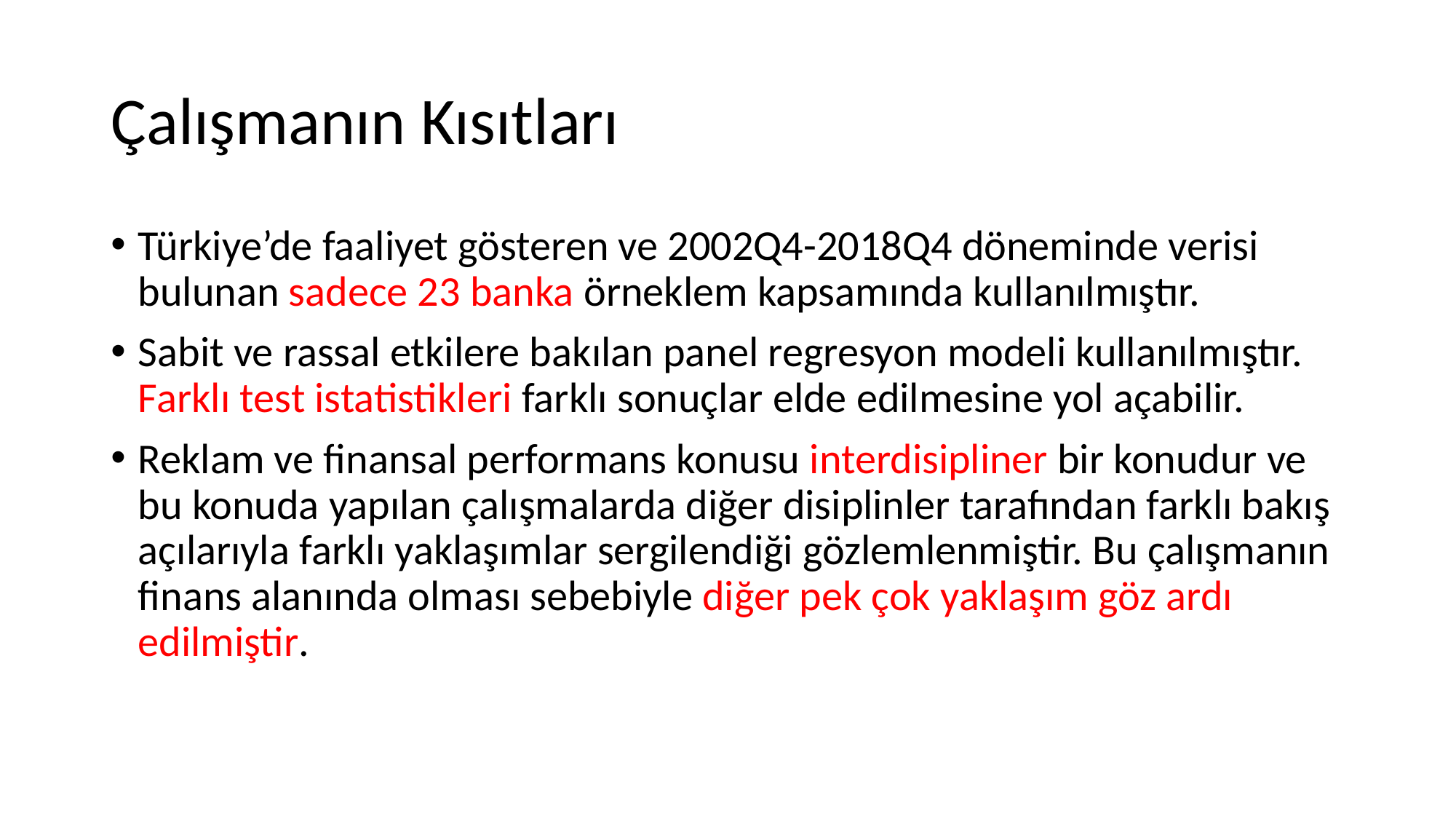

# Çalışmanın Kısıtları
Türkiye’de faaliyet gösteren ve 2002Q4-2018Q4 döneminde verisi bulunan sadece 23 banka örneklem kapsamında kullanılmıştır.
Sabit ve rassal etkilere bakılan panel regresyon modeli kullanılmıştır. Farklı test istatistikleri farklı sonuçlar elde edilmesine yol açabilir.
Reklam ve finansal performans konusu interdisipliner bir konudur ve bu konuda yapılan çalışmalarda diğer disiplinler tarafından farklı bakış açılarıyla farklı yaklaşımlar sergilendiği gözlemlenmiştir. Bu çalışmanın finans alanında olması sebebiyle diğer pek çok yaklaşım göz ardı edilmiştir.